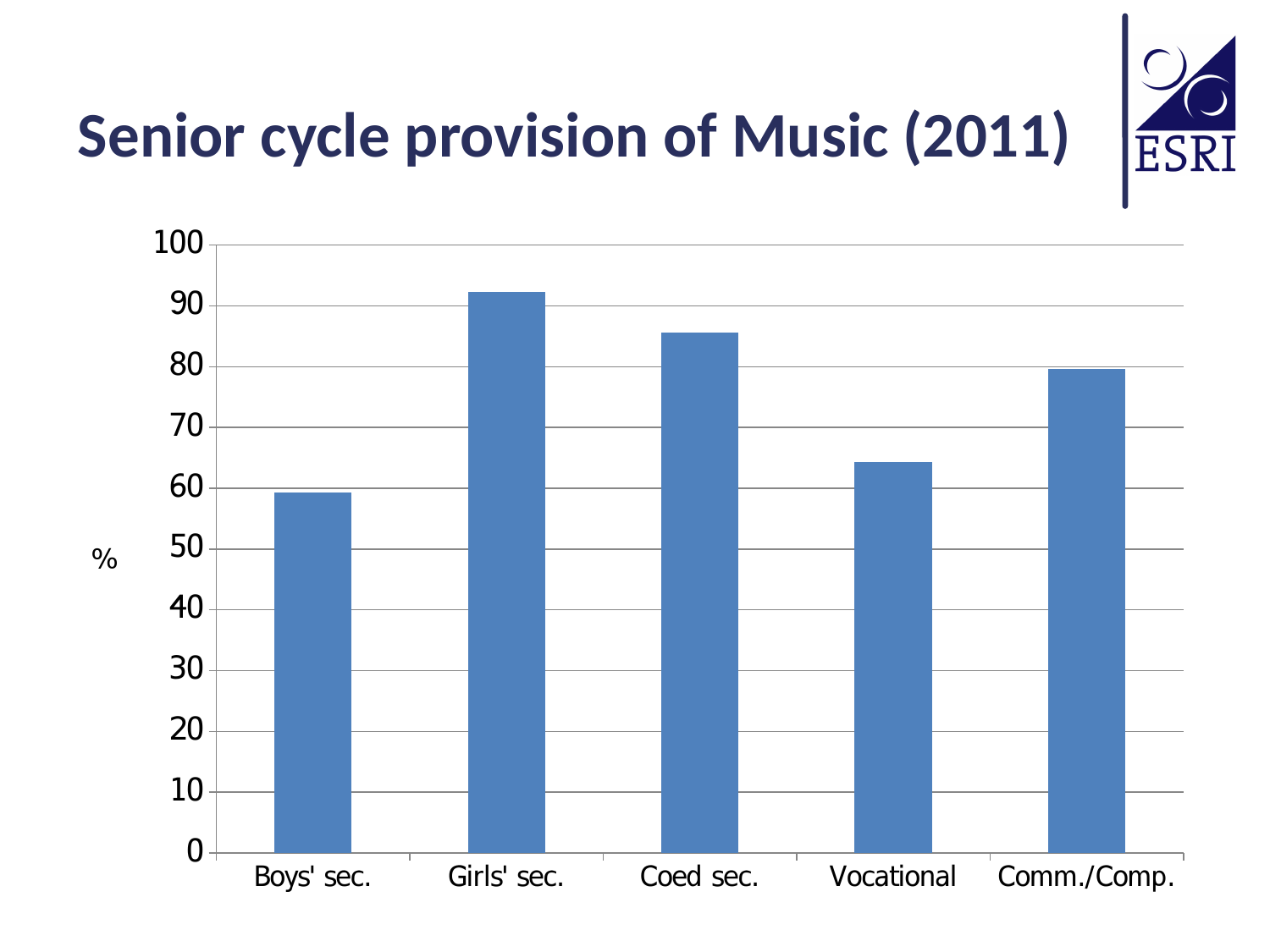

# Senior cycle provision of Music (2011)

### Chart

| Category |  |
|---|---|
| Boys' sec. | 59.25925925925925 |
| Girls' sec. | 92.25352112676056 |
| Coed sec. | 85.6 |
| Vocational | 64.31718061674009 |
| Comm./Comp. | 79.56989247311827 |